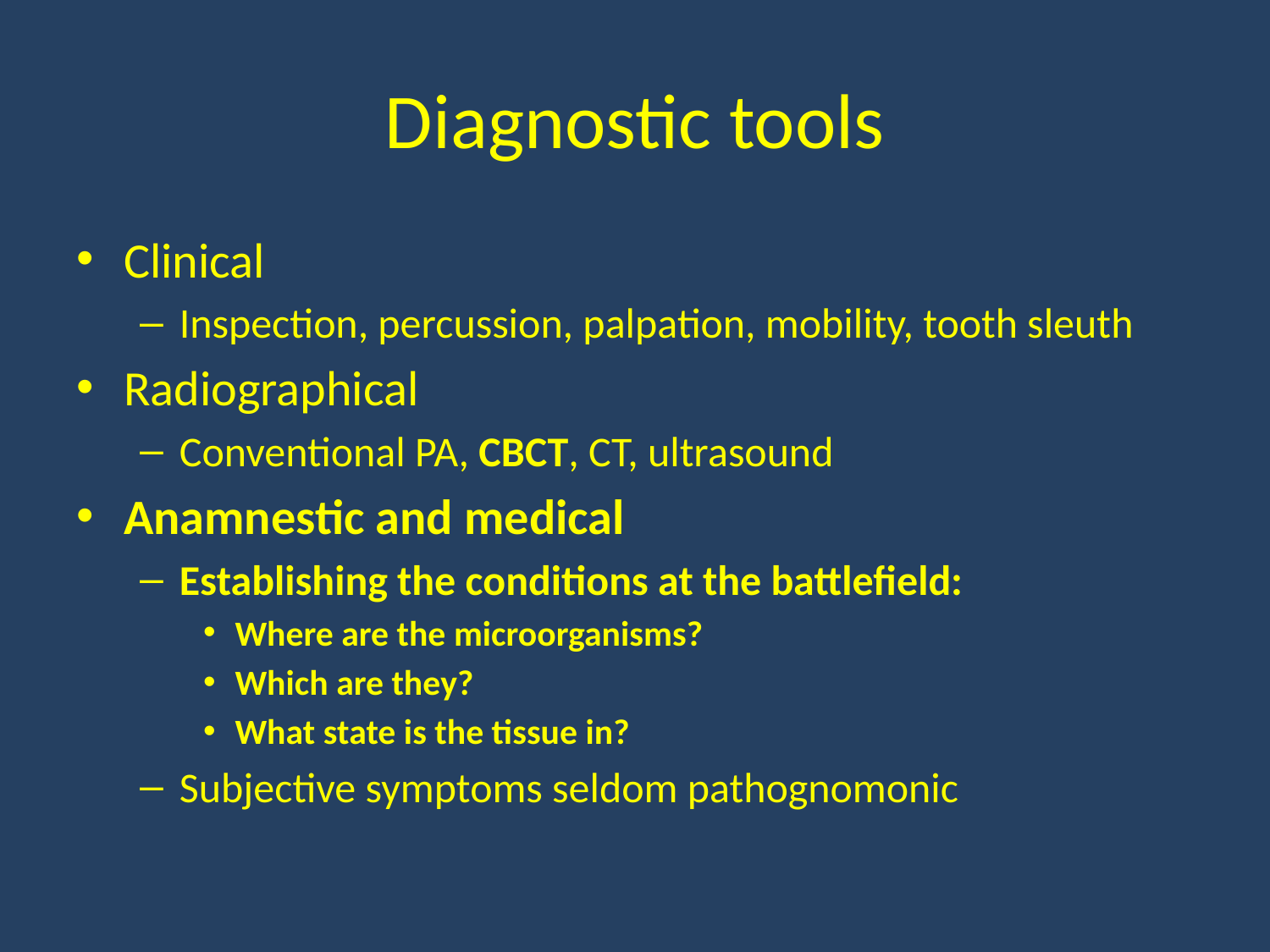

# Diagnostic tools
Clinical
Inspection, percussion, palpation, mobility, tooth sleuth
Radiographical
Conventional PA, CBCT, CT, ultrasound
Anamnestic and medical
Establishing the conditions at the battlefield:
Where are the microorganisms?
Which are they?
What state is the tissue in?
Subjective symptoms seldom pathognomonic